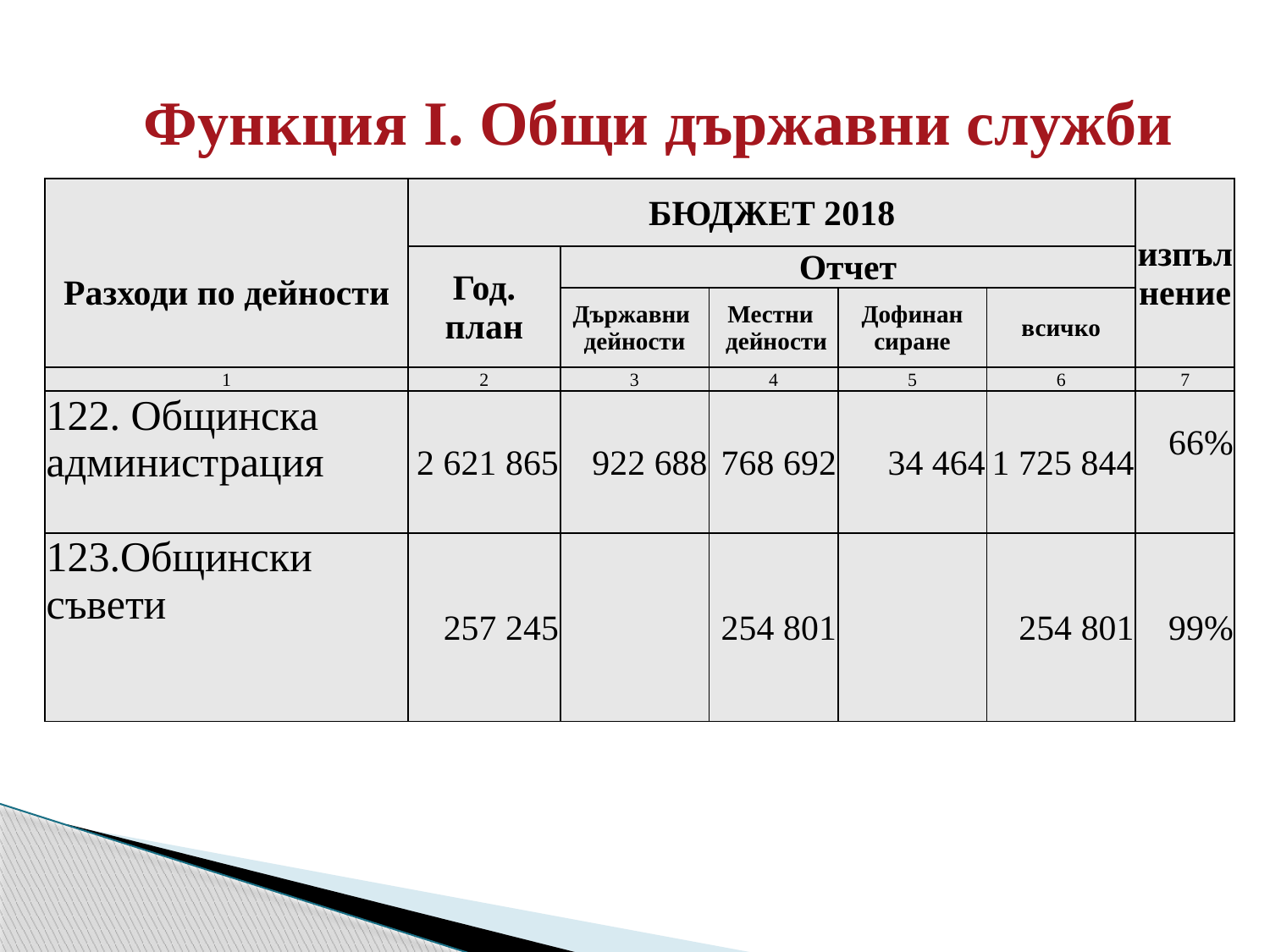

Функция I. Общи държавни служби.

| Разходи по дейности | БЮДЖЕТ 2018 |  |  |  |  | изпълнение |
| --- | --- | --- | --- | --- | --- | --- |
|  | Год. план | Отчет |  |  |  |  |
|  |  | Държавни дейности | Местни дейности | Дофинан сиране | всичко |  |
| 1 | 2 | 3 | 4 | 5 | 6 | 7 |
| 122. Общинска администрация | 2 621 865 | 922 688 | 768 692 | 34 464 | 1 725 844 | 66% |
| 123.Общински съвети | 257 245 |  | 254 801 |  | 254 801 | 99% |